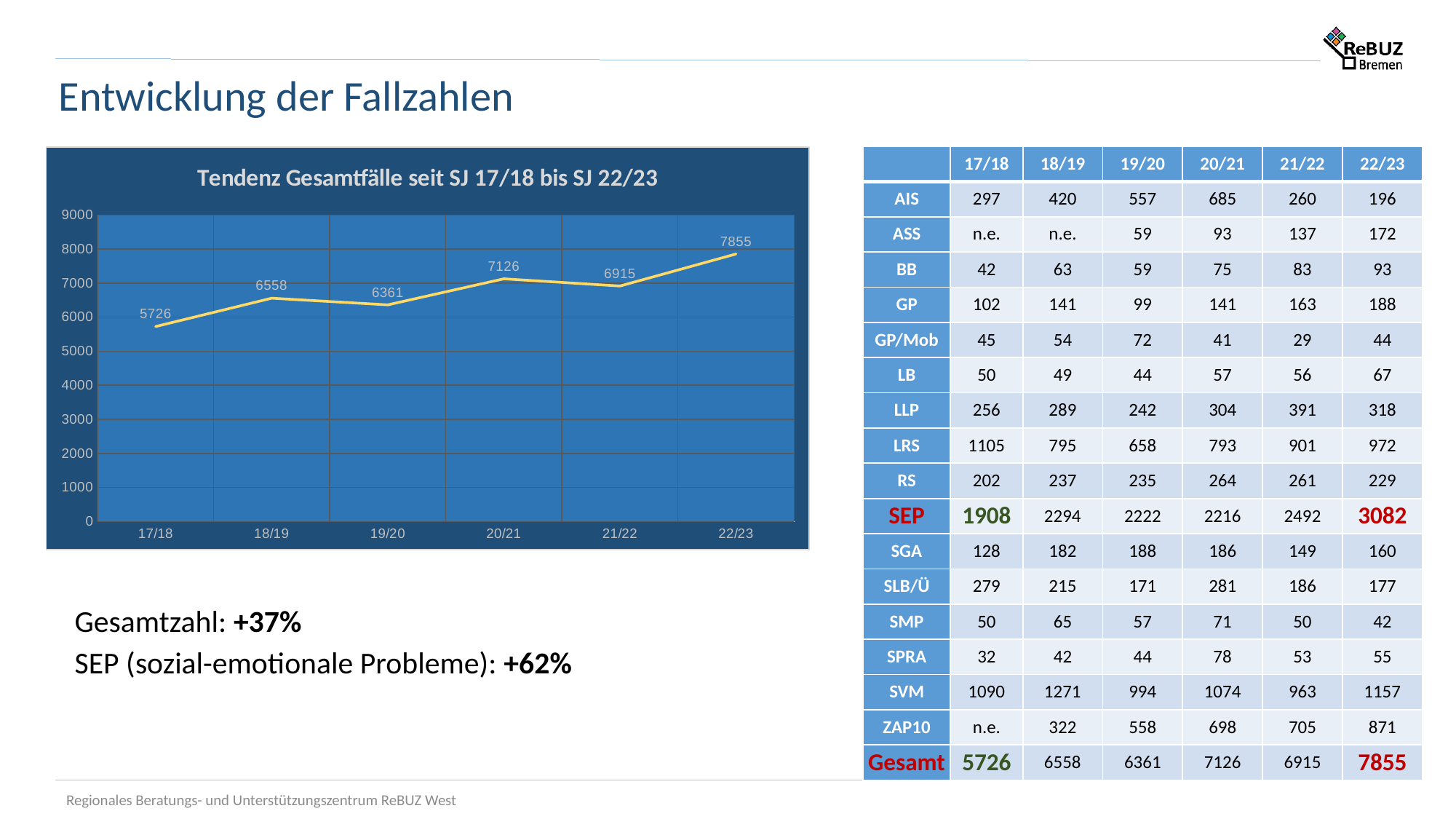

Entwicklung der Fallzahlen

### Chart: Tendenz Gesamtfälle seit SJ 17/18 bis SJ 22/23

| Category | Gesamt |
|---|---|
| 17/18 | 5726.0 |
| 18/19 | 6558.0 |
| 19/20 | 6361.0 |
| 20/21 | 7126.0 |
| 21/22 | 6915.0 |
| 22/23 | 7855.0 |
|  | 17/18 | 18/19 | 19/20 | 20/21 | 21/22 | 22/23 |
| --- | --- | --- | --- | --- | --- | --- |
| AIS | 297 | 420 | 557 | 685 | 260 | 196 |
| ASS | n.e. | n.e. | 59 | 93 | 137 | 172 |
| BB | 42 | 63 | 59 | 75 | 83 | 93 |
| GP | 102 | 141 | 99 | 141 | 163 | 188 |
| GP/Mob | 45 | 54 | 72 | 41 | 29 | 44 |
| LB | 50 | 49 | 44 | 57 | 56 | 67 |
| LLP | 256 | 289 | 242 | 304 | 391 | 318 |
| LRS | 1105 | 795 | 658 | 793 | 901 | 972 |
| RS | 202 | 237 | 235 | 264 | 261 | 229 |
| SEP | 1908 | 2294 | 2222 | 2216 | 2492 | 3082 |
| SGA | 128 | 182 | 188 | 186 | 149 | 160 |
| SLB/Ü | 279 | 215 | 171 | 281 | 186 | 177 |
| SMP | 50 | 65 | 57 | 71 | 50 | 42 |
| SPRA | 32 | 42 | 44 | 78 | 53 | 55 |
| SVM | 1090 | 1271 | 994 | 1074 | 963 | 1157 |
| ZAP10 | n.e. | 322 | 558 | 698 | 705 | 871 |
| Gesamt | 5726 | 6558 | 6361 | 7126 | 6915 | 7855 |
Gesamtzahl: +37%
SEP (sozial-emotionale Probleme): +62%
Regionales Beratungs- und Unterstützungszentrum ReBUZ West